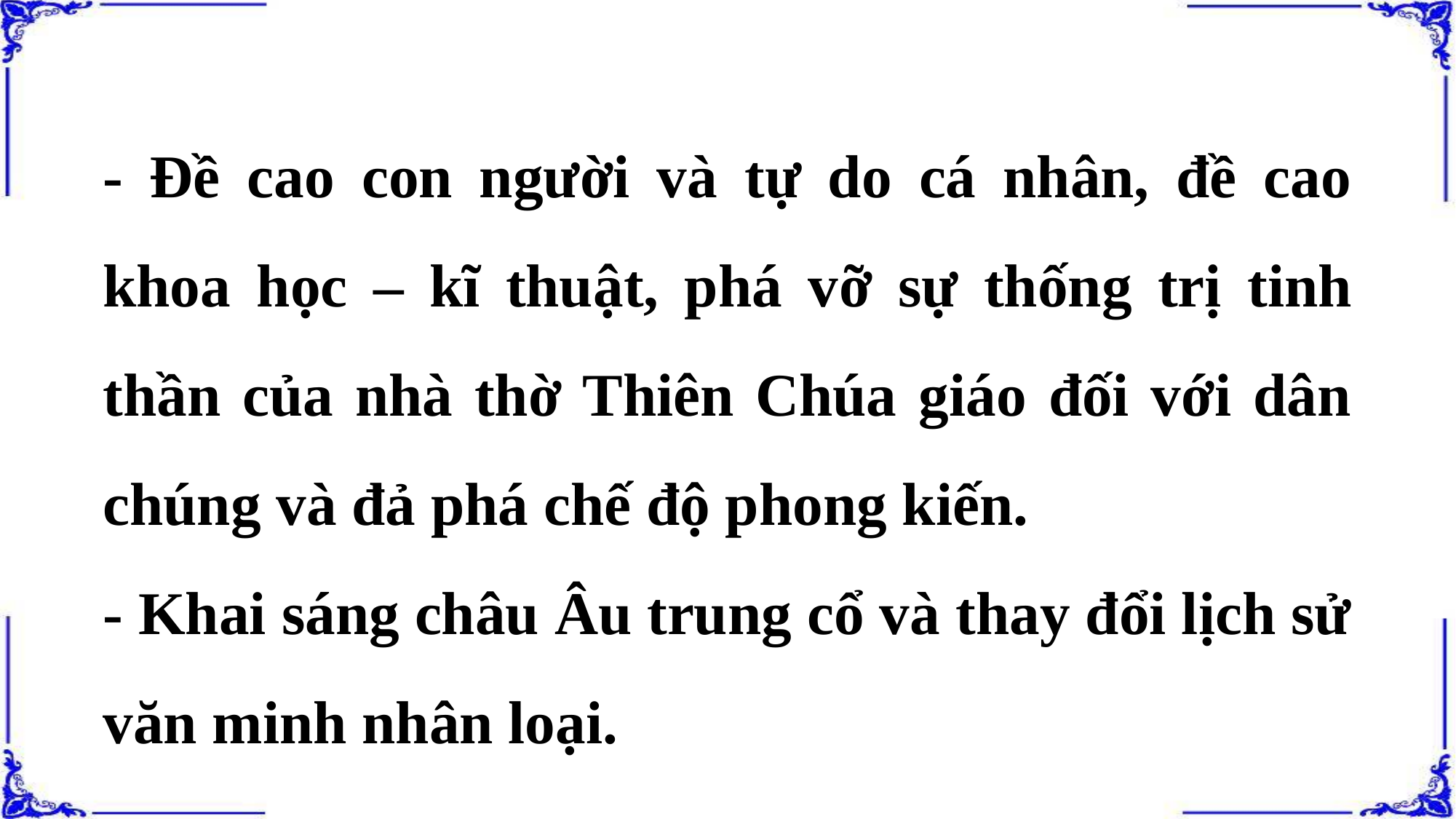

- Đề cao con người và tự do cá nhân, đề cao khoa học – kĩ thuật, phá vỡ sự thống trị tinh thần của nhà thờ Thiên Chúa giáo đối với dân chúng và đả phá chế độ phong kiến.
- Khai sáng châu Âu trung cổ và thay đổi lịch sử văn minh nhân loại.